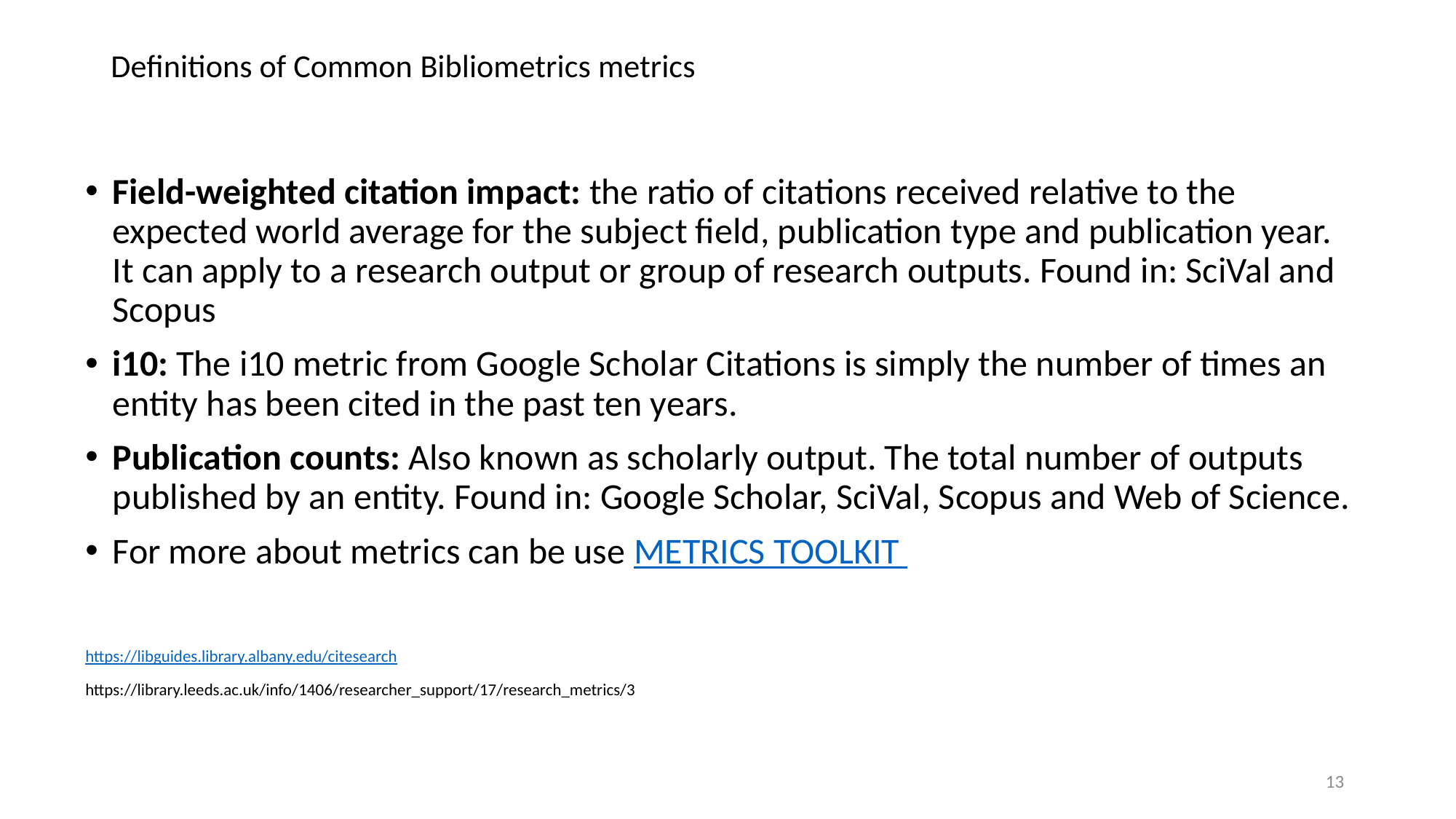

# Definitions of Common Bibliometrics metrics
Field-weighted citation impact: the ratio of citations received relative to the expected world average for the subject field, publication type and publication year. It can apply to a research output or group of research outputs. Found in: SciVal and Scopus
i10: The i10 metric from Google Scholar Citations is simply the number of times an entity has been cited in the past ten years.
Publication counts: Also known as scholarly output. The total number of outputs published by an entity. Found in: Google Scholar, SciVal, Scopus and Web of Science.
For more about metrics can be use METRICS TOOLKIT

https://libguides.library.albany.edu/citesearch
https://library.leeds.ac.uk/info/1406/researcher_support/17/research_metrics/3

13